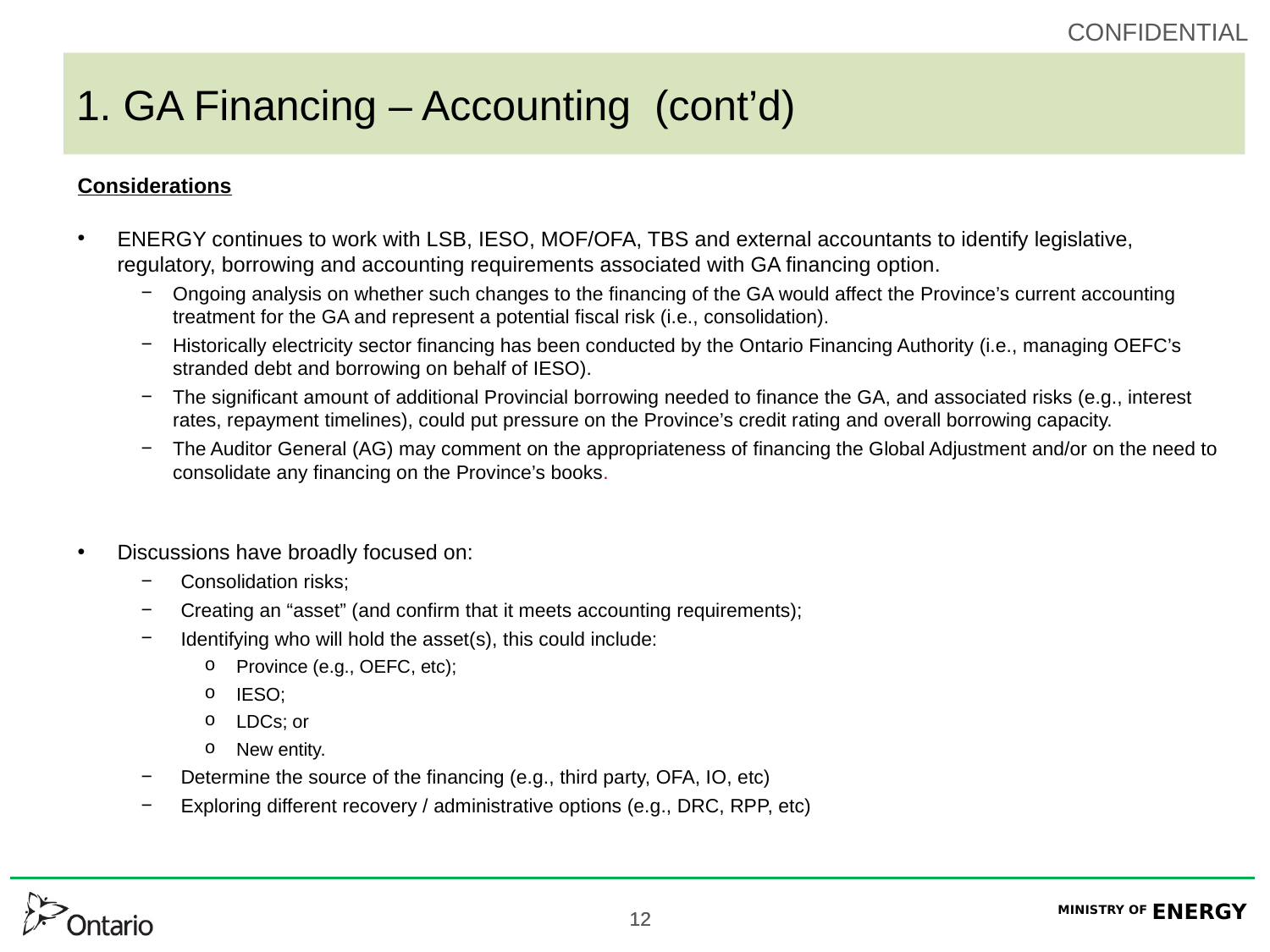

# 1. GA Financing – Accounting  (cont’d)
Considerations

ENERGY continues to work with LSB, IESO, MOF/OFA, TBS and external accountants to identify legislative, regulatory, borrowing and accounting requirements associated with GA financing option.
Ongoing analysis on whether such changes to the financing of the GA would affect the Province’s current accounting treatment for the GA and represent a potential fiscal risk (i.e., consolidation).
Historically electricity sector financing has been conducted by the Ontario Financing Authority (i.e., managing OEFC’s stranded debt and borrowing on behalf of IESO).
The significant amount of additional Provincial borrowing needed to finance the GA, and associated risks (e.g., interest rates, repayment timelines), could put pressure on the Province’s credit rating and overall borrowing capacity.
The Auditor General (AG) may comment on the appropriateness of financing the Global Adjustment and/or on the need to consolidate any financing on the Province’s books.

Discussions have broadly focused on:
Consolidation risks;
Creating an “asset” (and confirm that it meets accounting requirements);
Identifying who will hold the asset(s), this could include:
Province (e.g., OEFC, etc);
IESO;
LDCs; or
New entity.
Determine the source of the financing (e.g., third party, OFA, IO, etc)
Exploring different recovery / administrative options (e.g., DRC, RPP, etc)